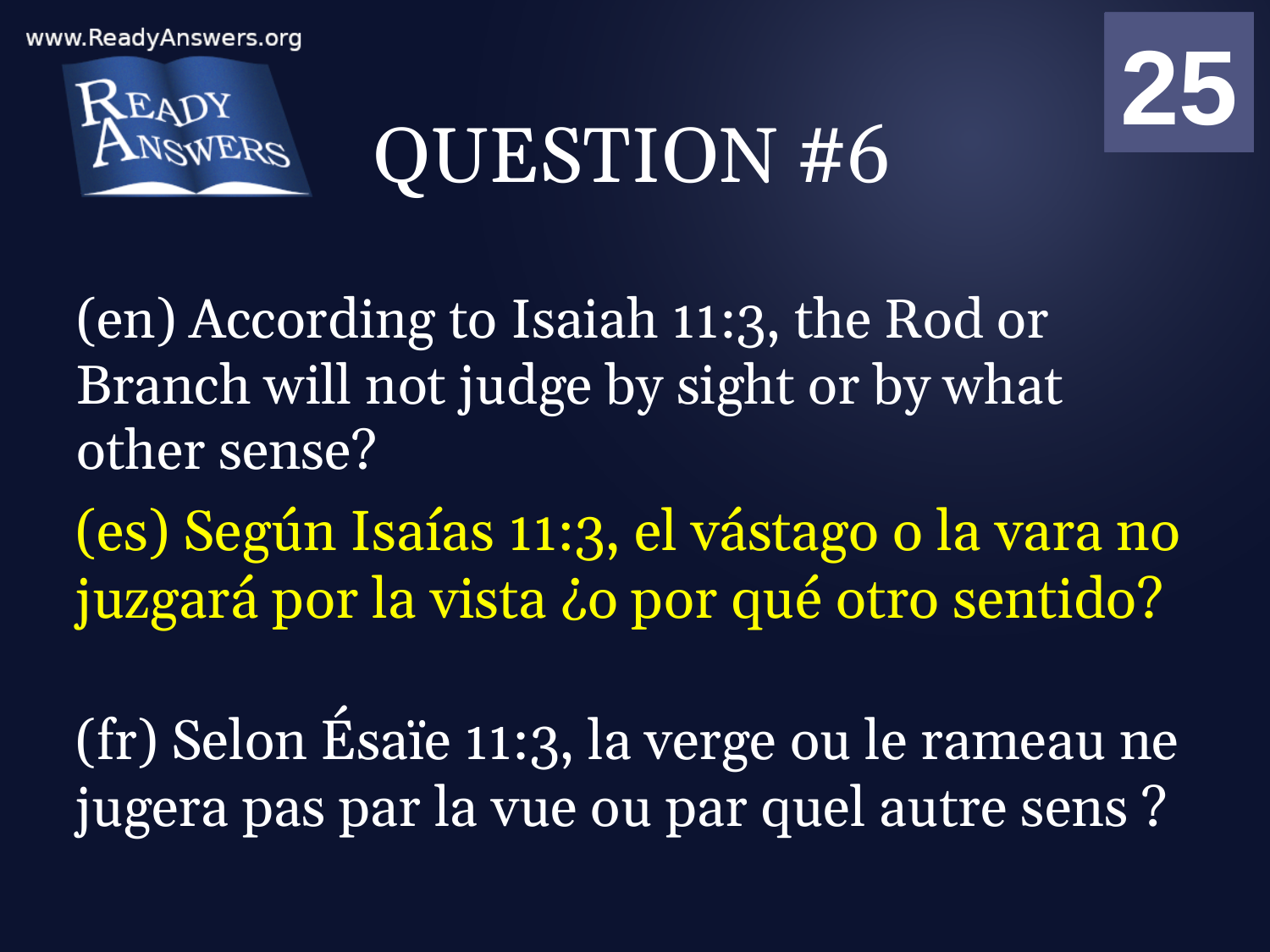

01
02
03
04
05
06
07
08
09
10
11
12
13
14
15
16
17
18
19
20
21
22
23
24
25
00
# QUESTION #6
(en) According to Isaiah 11:3, the Rod or Branch will not judge by sight or by what other sense?
(es) Según Isaías 11:3, el vástago o la vara no juzgará por la vista ¿o por qué otro sentido?
(fr) Selon Ésaïe 11:3, la verge ou le rameau ne jugera pas par la vue ou par quel autre sens ?